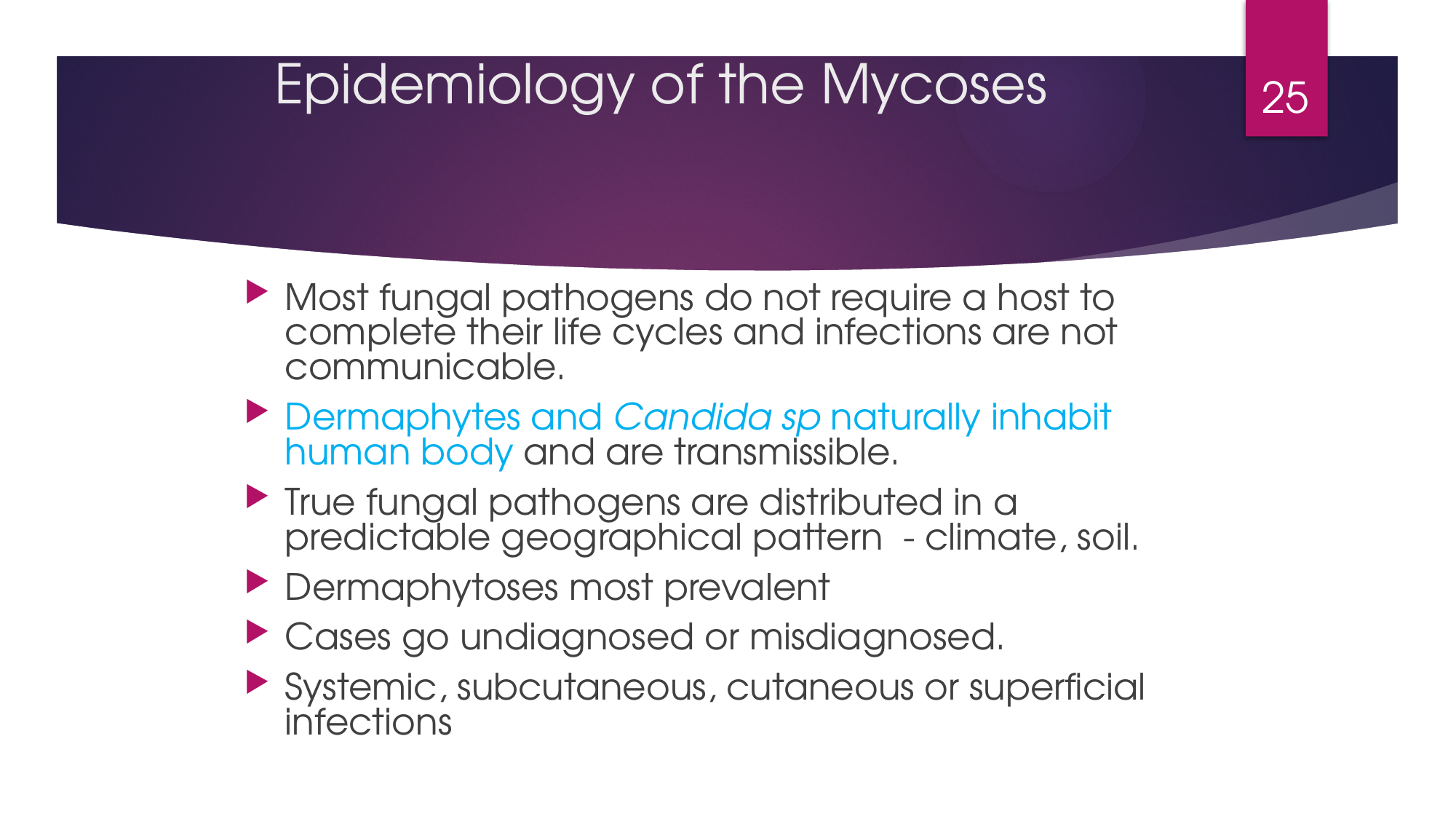

# Epidemiology of the Mycoses
25
Most fungal pathogens do not require a host to complete their life cycles and infections are not communicable.
Dermaphytes and Candida sp naturally inhabit human body and are transmissible.
True fungal pathogens are distributed in a predictable geographical pattern  - climate, soil.
Dermaphytoses most prevalent
Cases go undiagnosed or misdiagnosed.
Systemic, subcutaneous, cutaneous or superficial infections